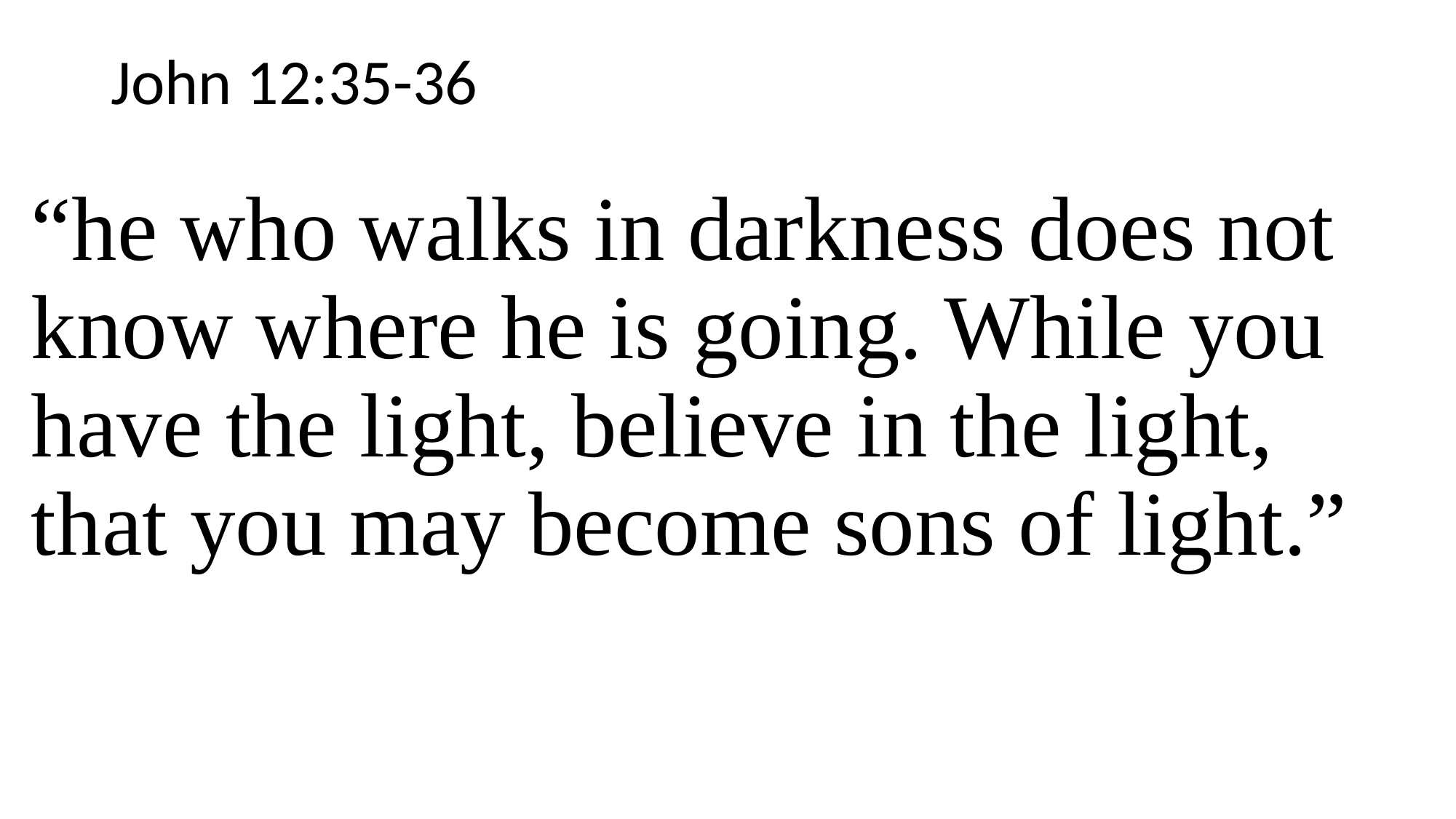

# John 12:35-36
“he who walks in darkness does not know where he is going. While you have the light, believe in the light, that you may become sons of light.”